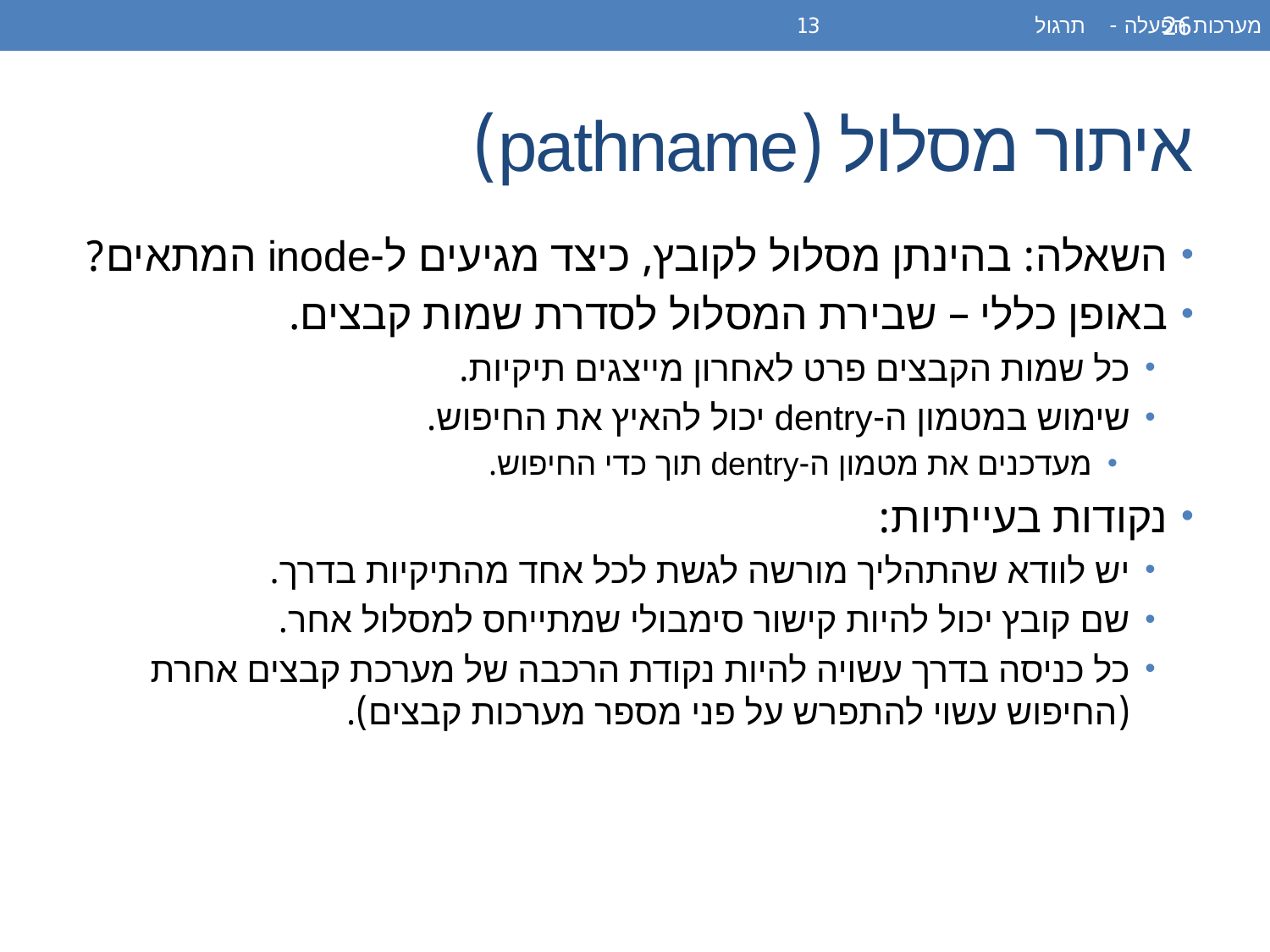

מערכות הפעלה - תרגול 13
26
# איתור מסלול (pathname)
השאלה: בהינתן מסלול לקובץ, כיצד מגיעים ל-inode המתאים?
באופן כללי – שבירת המסלול לסדרת שמות קבצים.
כל שמות הקבצים פרט לאחרון מייצגים תיקיות.
שימוש במטמון ה-dentry יכול להאיץ את החיפוש.
מעדכנים את מטמון ה-dentry תוך כדי החיפוש.
נקודות בעייתיות:
יש לוודא שהתהליך מורשה לגשת לכל אחד מהתיקיות בדרך.
שם קובץ יכול להיות קישור סימבולי שמתייחס למסלול אחר.
כל כניסה בדרך עשויה להיות נקודת הרכבה של מערכת קבצים אחרת (החיפוש עשוי להתפרש על פני מספר מערכות קבצים).